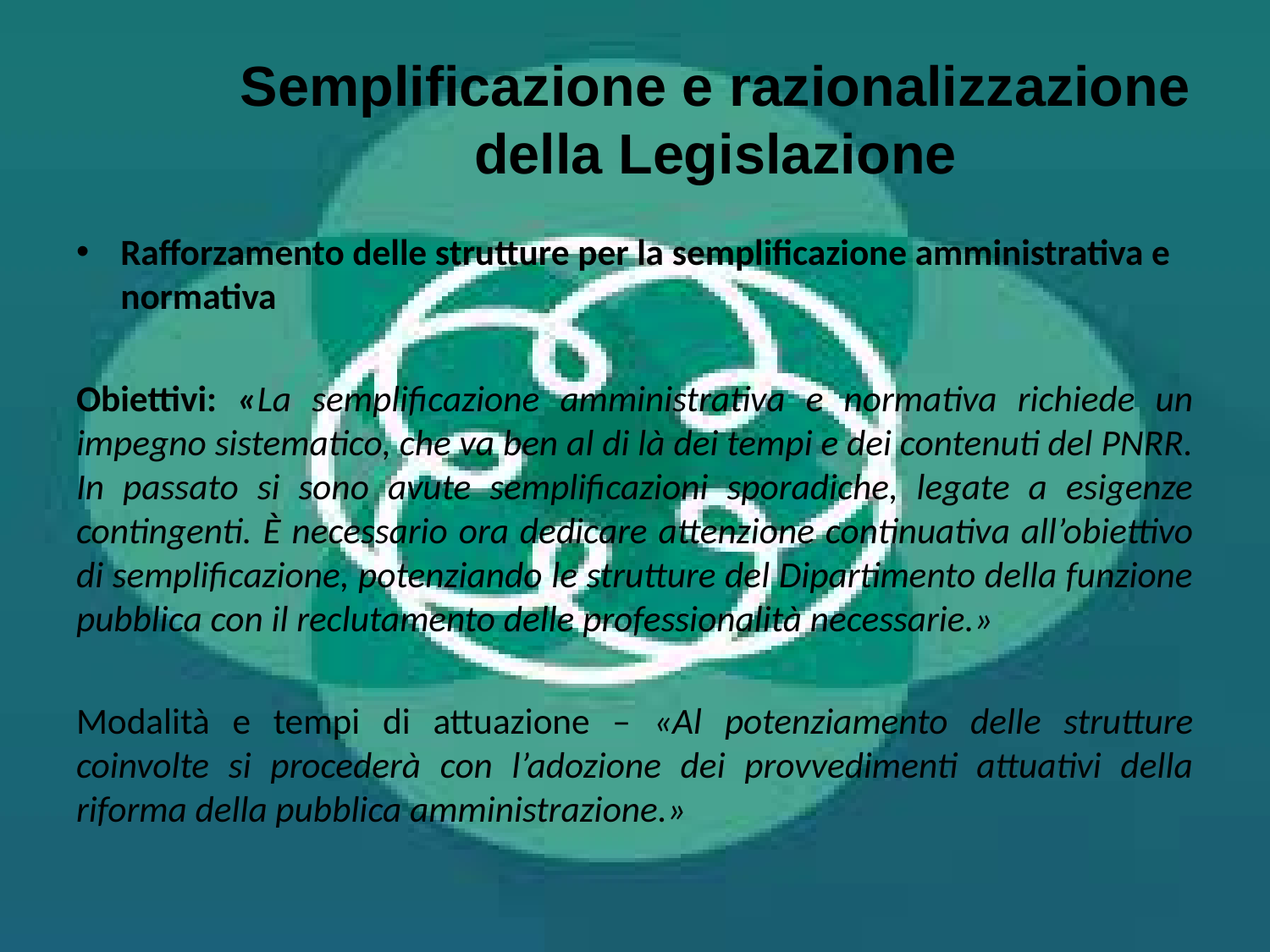

# Semplificazione e razionalizzazione della Legislazione
Rafforzamento delle strutture per la semplificazione amministrativa e normativa

Obiettivi: «La semplificazione amministrativa e normativa richiede un impegno sistematico, che va ben al di là dei tempi e dei contenuti del PNRR. In passato si sono avute semplificazioni sporadiche, legate a esigenze contingenti. È necessario ora dedicare attenzione continuativa all’obiettivo di semplificazione, potenziando le strutture del Dipartimento della funzione pubblica con il reclutamento delle professionalità necessarie.»

Modalità e tempi di attuazione – «Al potenziamento delle strutture coinvolte si procederà con l’adozione dei provvedimenti attuativi della riforma della pubblica amministrazione.»